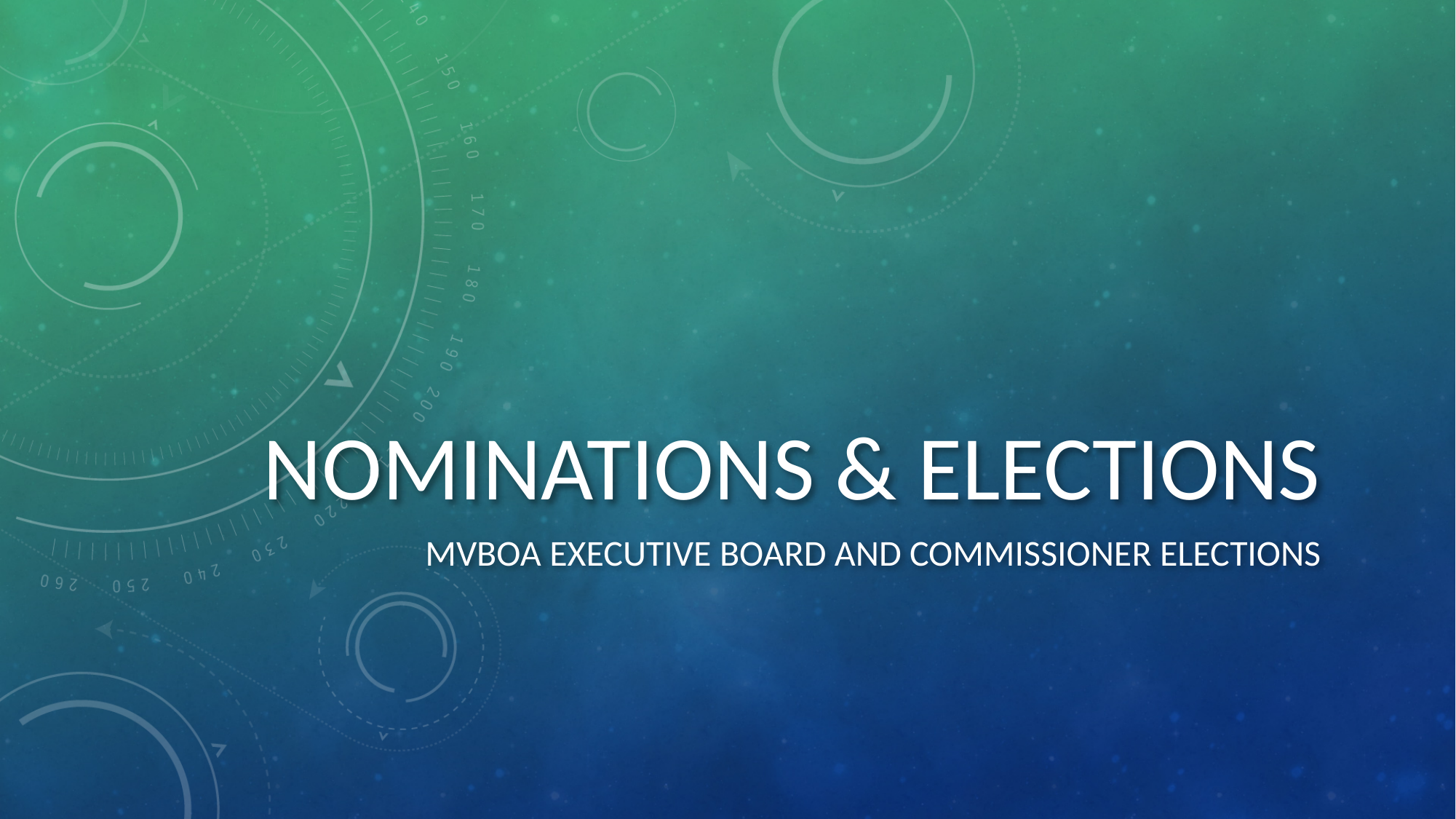

# Nominations & Elections
MVBOA Executive Board and Commissioner Elections